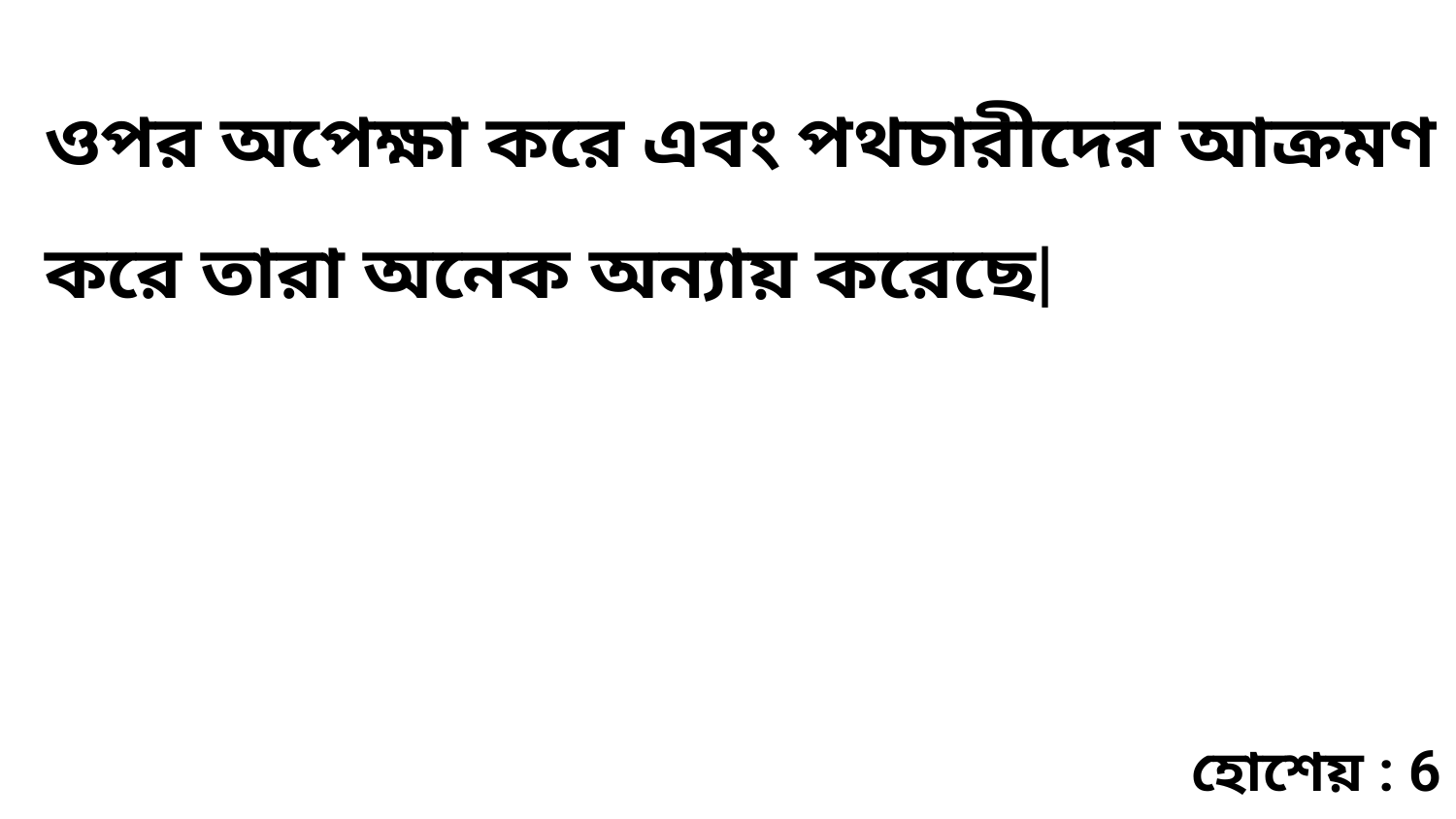

ওপর অপেক্ষা করে এবং পথচারীদের আক্রমণ করে তারা অনেক অন্যায় করেছে|
হোশেয় : 6